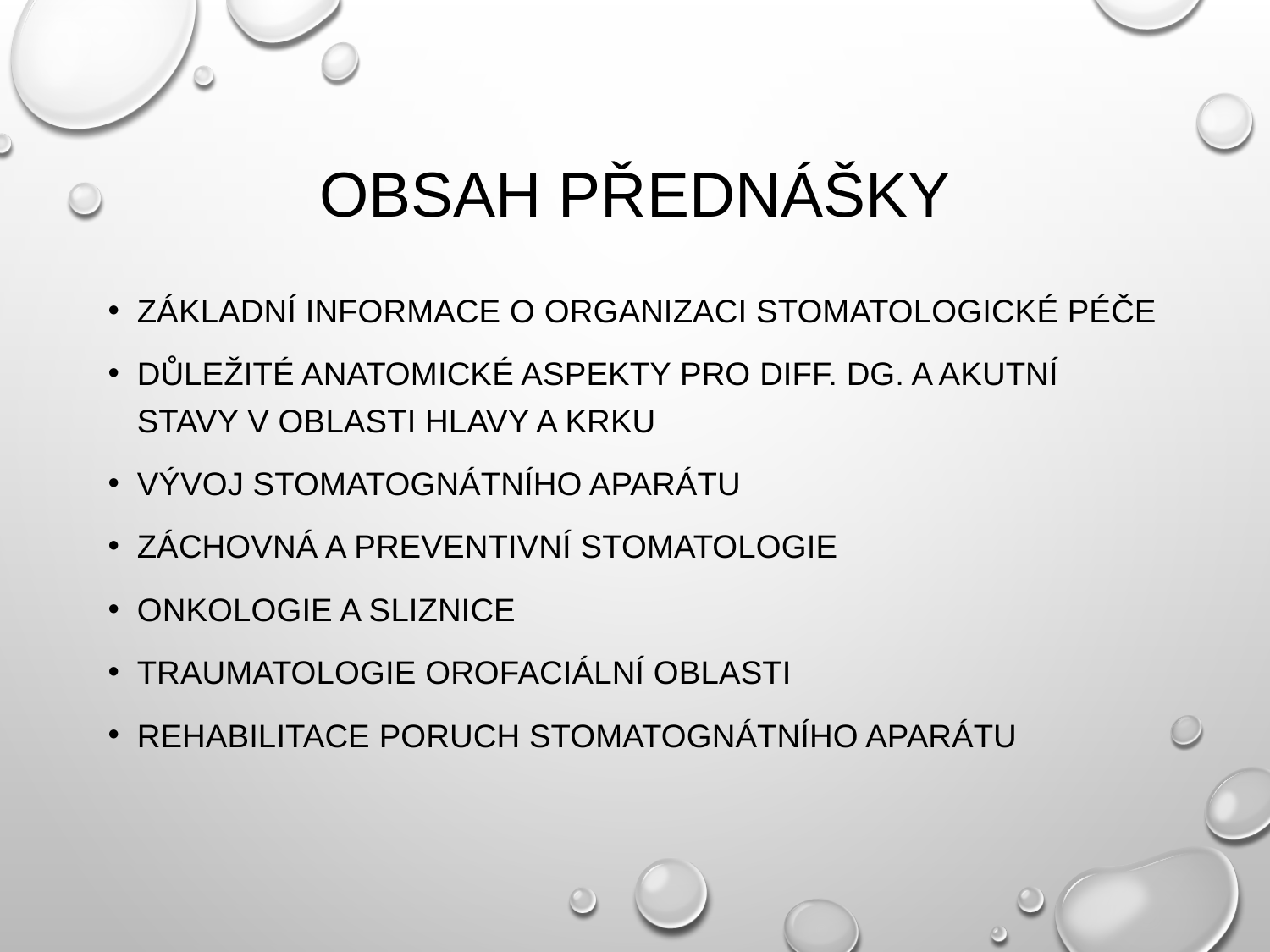

# Obsah přednášky
Základní informace o organizaci stomatologické péče
Důležité anatomické aspekty pro diff. dg. a akutní stavy v oblasti hlavy a krku
Vývoj stomatognátního aparátu
Záchovná a preventivní stomatologie
Onkologie a sliznice
Traumatologie orofaciální oblasti
Rehabilitace poruch stomatognátního aparátu